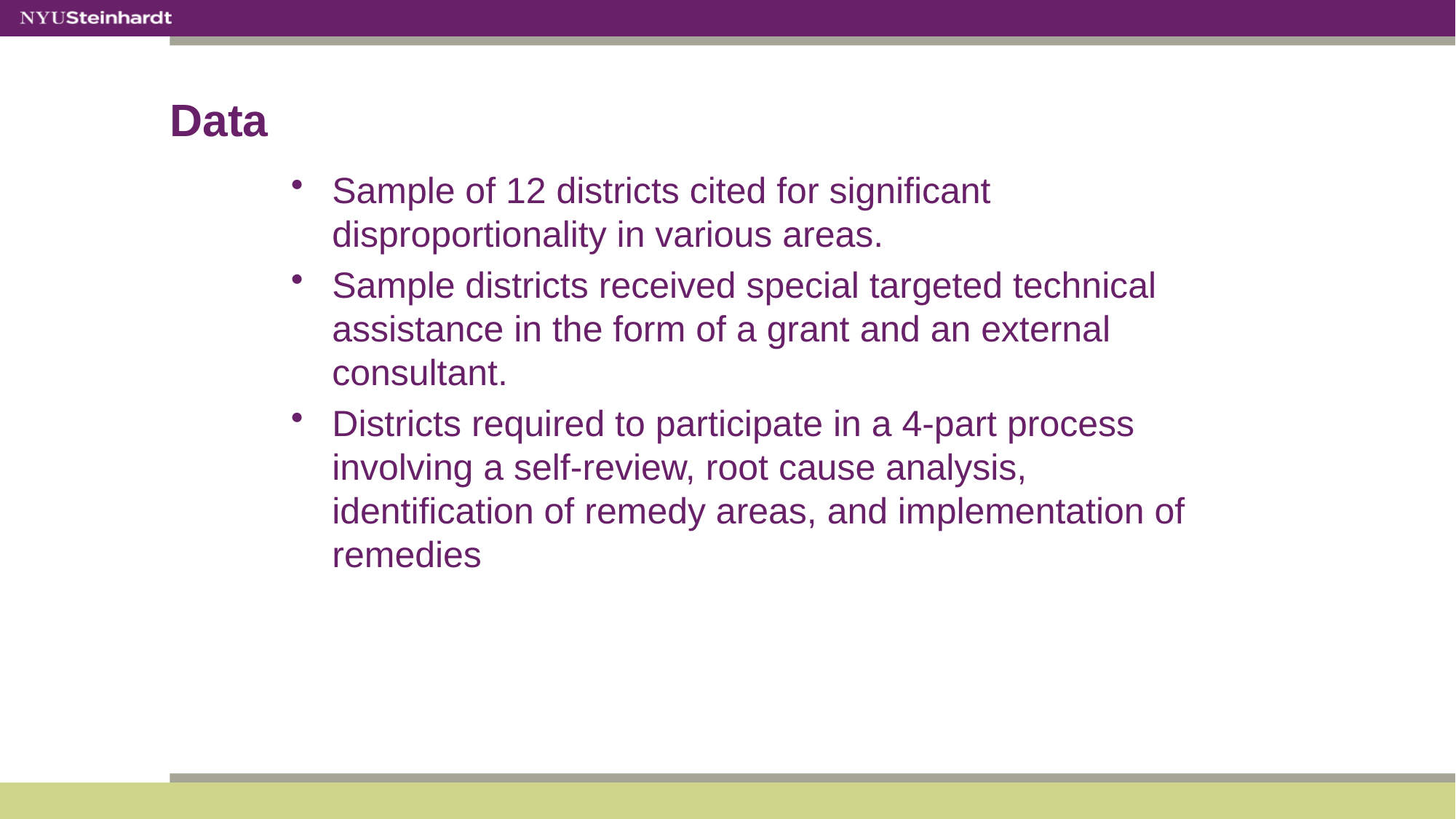

# Data
Sample of 12 districts cited for significant disproportionality in various areas.
Sample districts received special targeted technical assistance in the form of a grant and an external consultant.
Districts required to participate in a 4-part process involving a self-review, root cause analysis, identification of remedy areas, and implementation of remedies